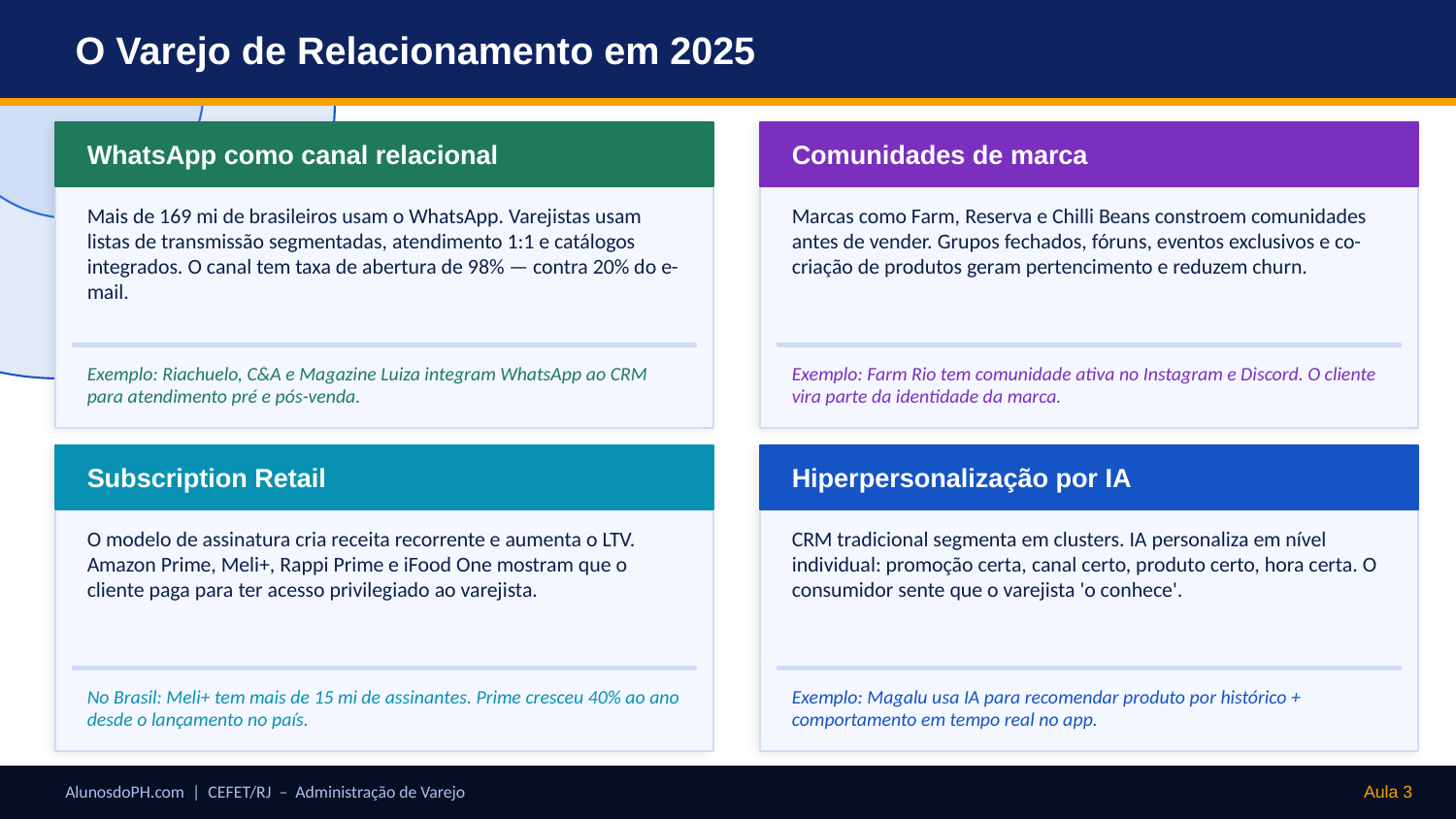

O Varejo de Relacionamento em 2025

WhatsApp como canal relacional

Comunidades de marca
Mais de 169 mi de brasileiros usam o WhatsApp. Varejistas usam listas de transmissão segmentadas, atendimento 1:1 e catálogos integrados. O canal tem taxa de abertura de 98% — contra 20% do e-mail.
Marcas como Farm, Reserva e Chilli Beans constroem comunidades antes de vender. Grupos fechados, fóruns, eventos exclusivos e co-criação de produtos geram pertencimento e reduzem churn.

Exemplo: Riachuelo, C&A e Magazine Luiza integram WhatsApp ao CRM para atendimento pré e pós-venda.
Exemplo: Farm Rio tem comunidade ativa no Instagram e Discord. O cliente vira parte da identidade da marca.

Subscription Retail

Hiperpersonalização por IA
O modelo de assinatura cria receita recorrente e aumenta o LTV. Amazon Prime, Meli+, Rappi Prime e iFood One mostram que o cliente paga para ter acesso privilegiado ao varejista.
CRM tradicional segmenta em clusters. IA personaliza em nível individual: promoção certa, canal certo, produto certo, hora certa. O consumidor sente que o varejista 'o conhece'.

No Brasil: Meli+ tem mais de 15 mi de assinantes. Prime cresceu 40% ao ano desde o lançamento no país.
Exemplo: Magalu usa IA para recomendar produto por histórico + comportamento em tempo real no app.

AlunosdoPH.com  |  CEFET/RJ  –  Administração de Varejo
Aula 3